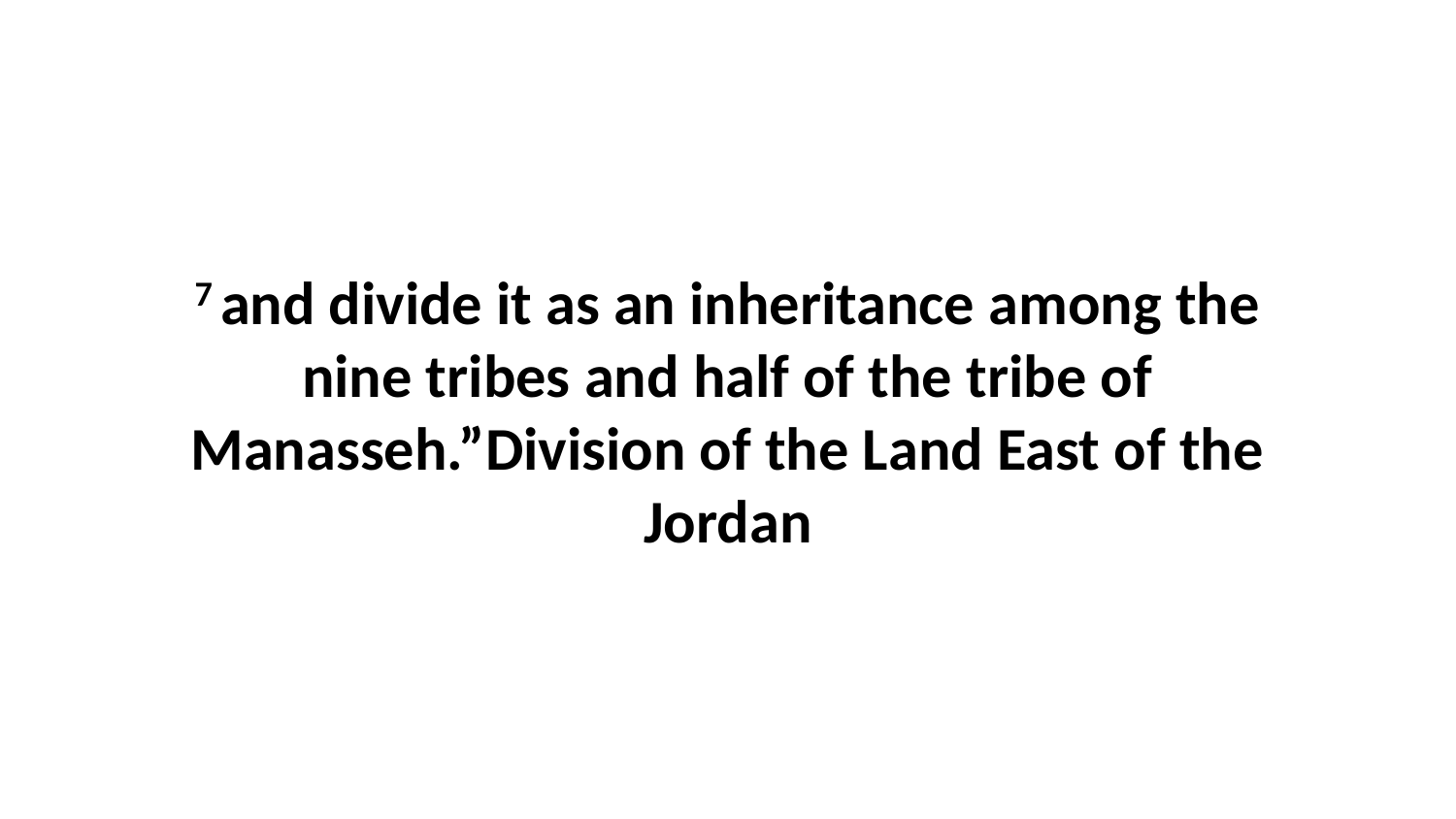

7 and divide it as an inheritance among the nine tribes and half of the tribe of Manasseh.”Division of the Land East of the Jordan